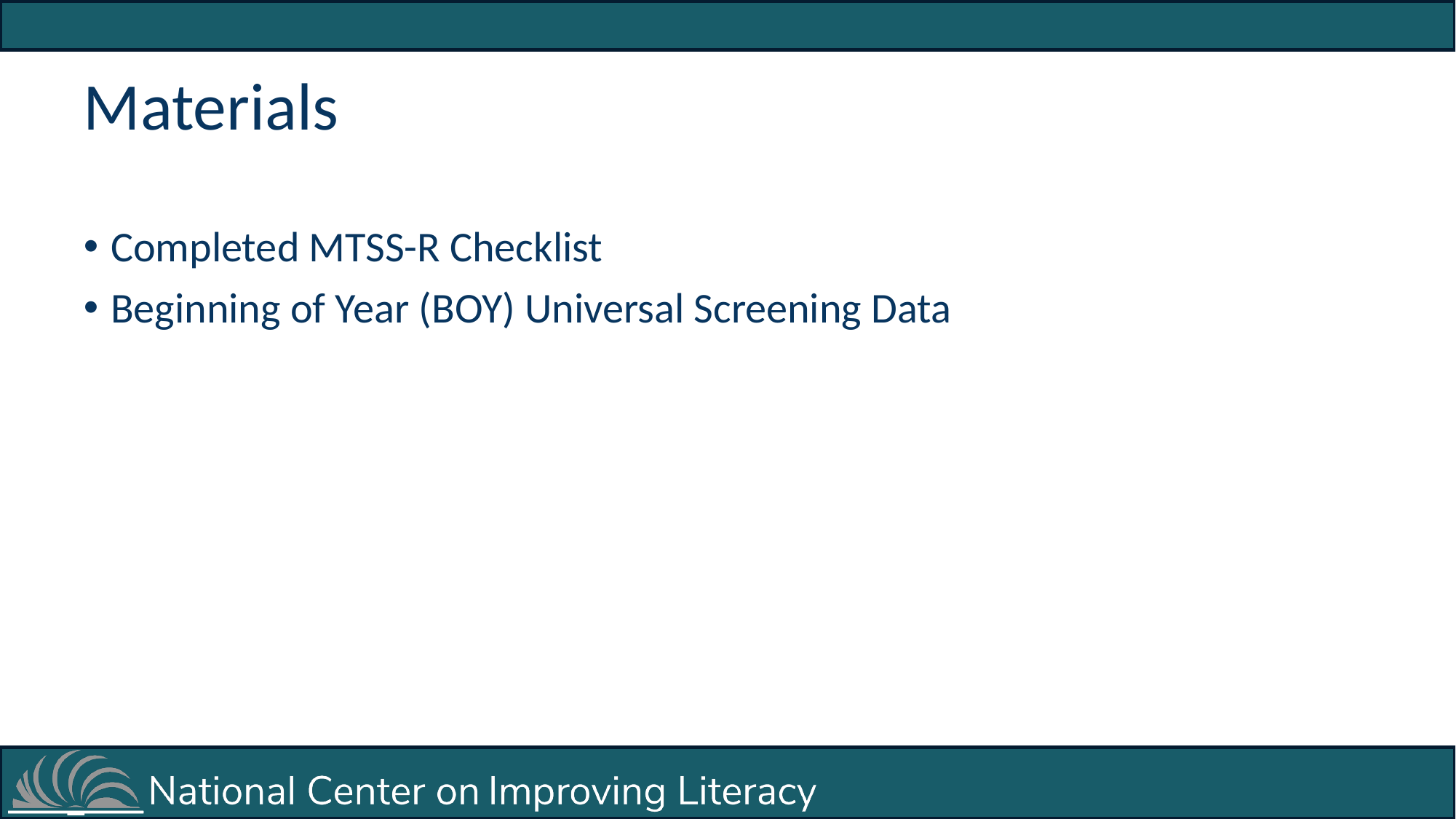

# Materials
Completed MTSS-R Checklist
Beginning of Year (BOY) Universal Screening Data